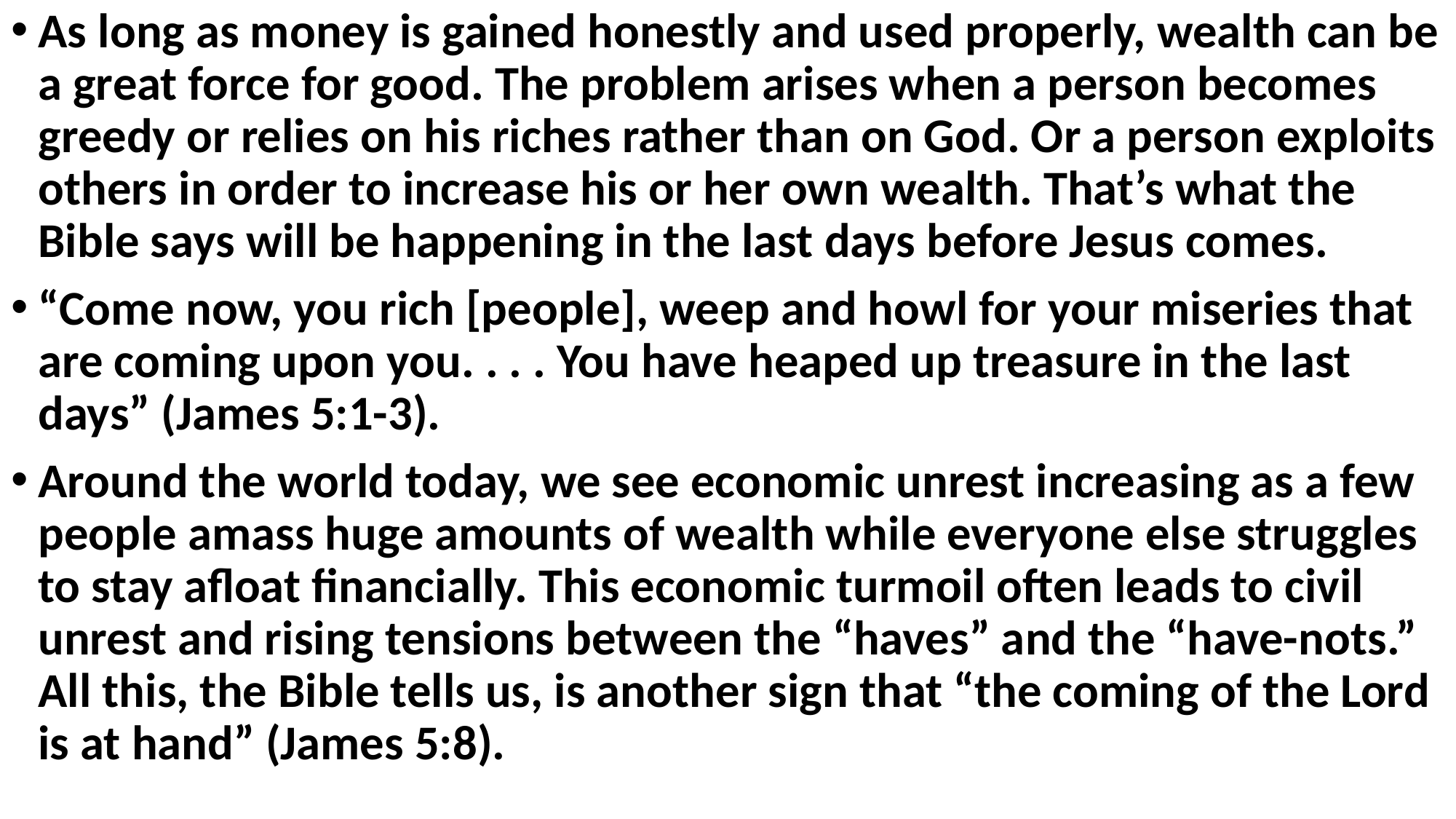

As long as money is gained honestly and used properly, wealth can be a great force for good. The problem arises when a person becomes greedy or relies on his riches rather than on God. Or a person exploits others in order to increase his or her own wealth. That’s what the Bible says will be happening in the last days before Jesus comes.
“Come now, you rich [people], weep and howl for your miseries that are coming upon you. . . . You have heaped up treasure in the last days” (James 5:1-3).
Around the world today, we see economic unrest increasing as a few people amass huge amounts of wealth while everyone else struggles to stay afloat financially. This economic turmoil often leads to civil unrest and rising tensions between the “haves” and the “have-nots.” All this, the Bible tells us, is another sign that “the coming of the Lord is at hand” (James 5:8).